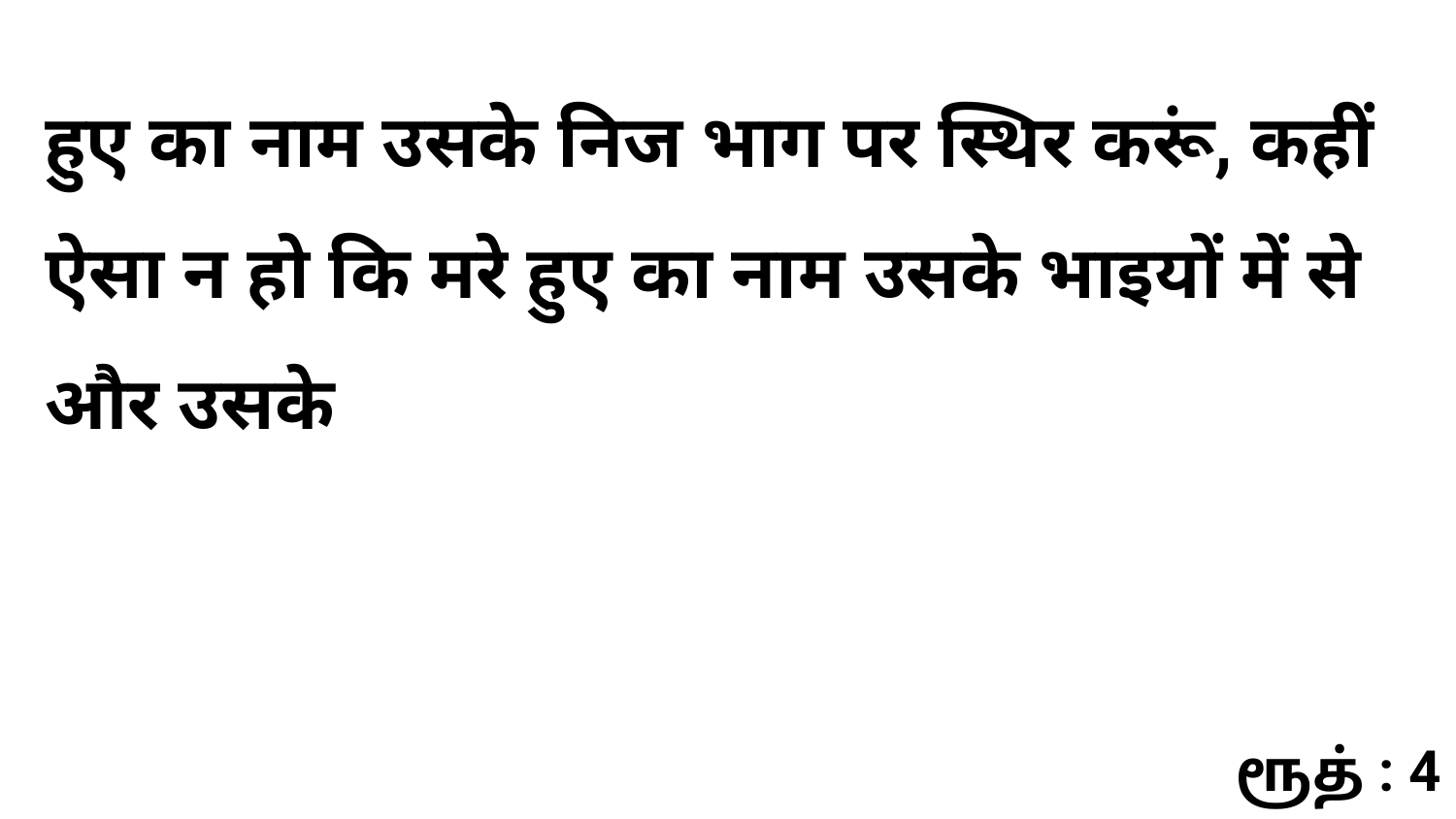

हुए का नाम उसके निज भाग पर स्थिर करूं, कहीं ऐसा न हो कि मरे हुए का नाम उसके भाइयों में से और उसके
ரூத் : 4